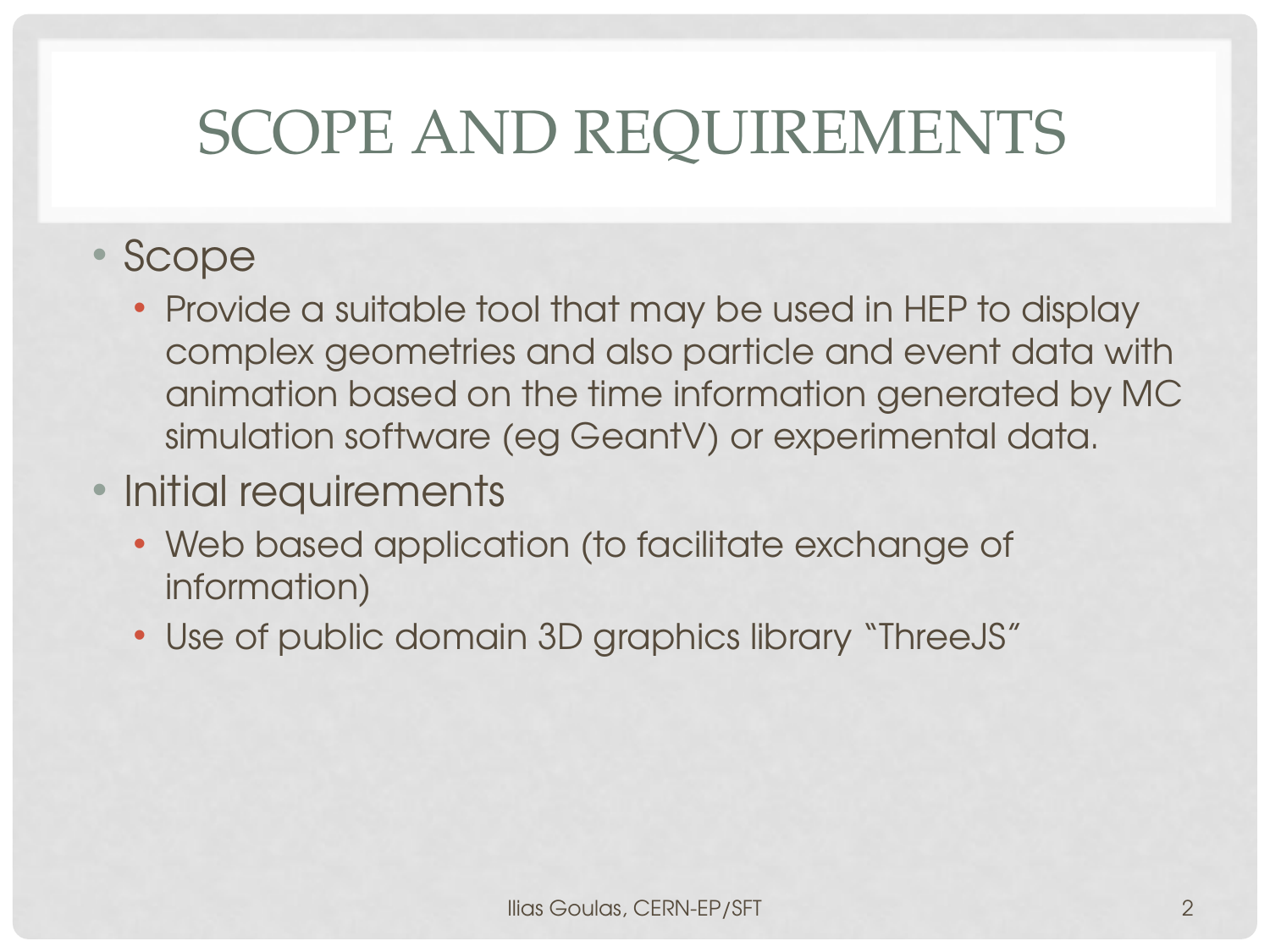

# Scope and Requirements
Scope
Provide a suitable tool that may be used in HEP to display complex geometries and also particle and event data with animation based on the time information generated by MC simulation software (eg GeantV) or experimental data.
Initial requirements
Web based application (to facilitate exchange of information)
Use of public domain 3D graphics library “ThreeJS”
Ilias Goulas, CERN-EP/SFT
2